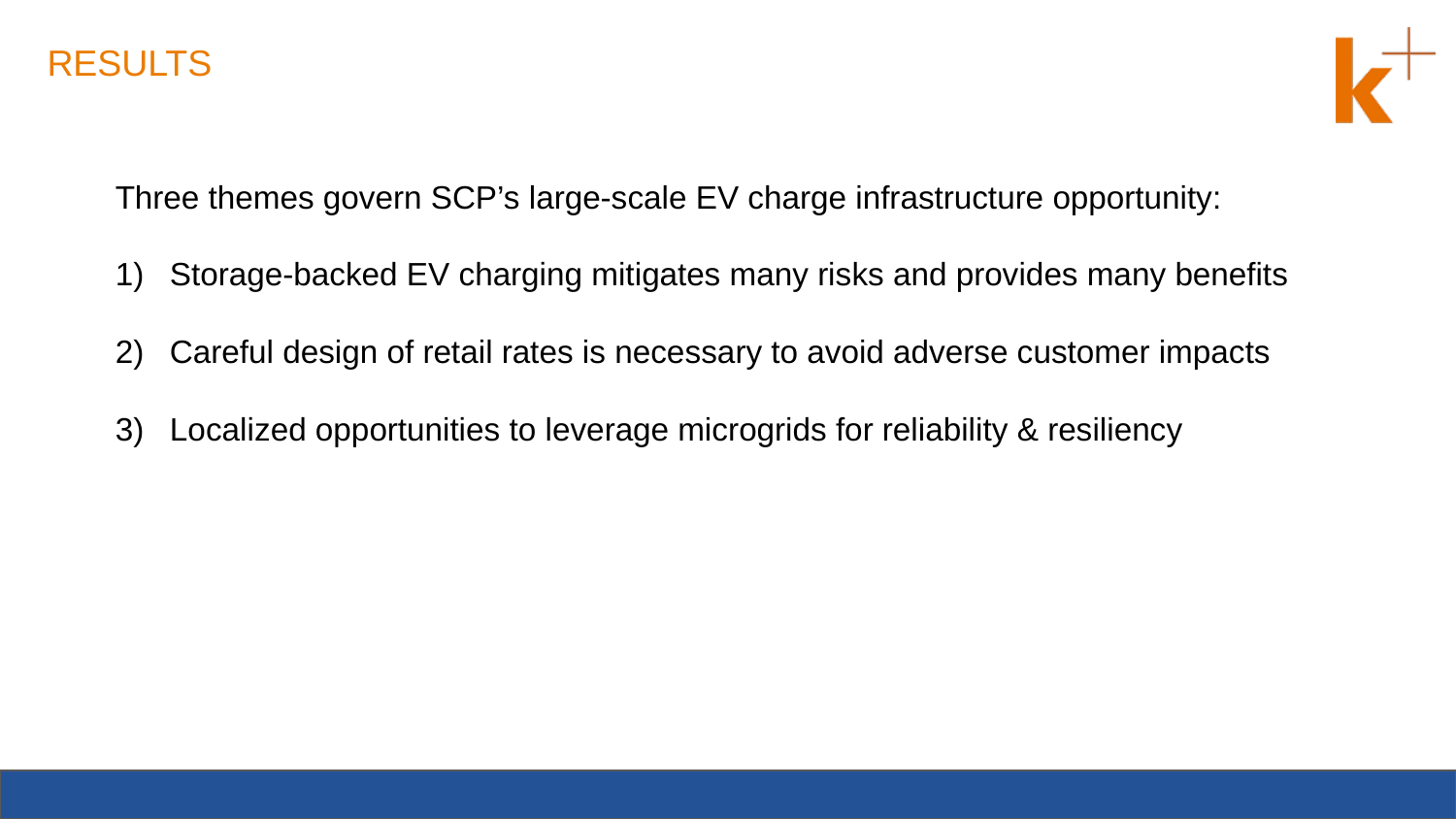

# RESULTS
Three themes govern SCP’s large-scale EV charge infrastructure opportunity:

Storage-backed EV charging mitigates many risks and provides many benefits
Careful design of retail rates is necessary to avoid adverse customer impacts
Localized opportunities to leverage microgrids for reliability & resiliency